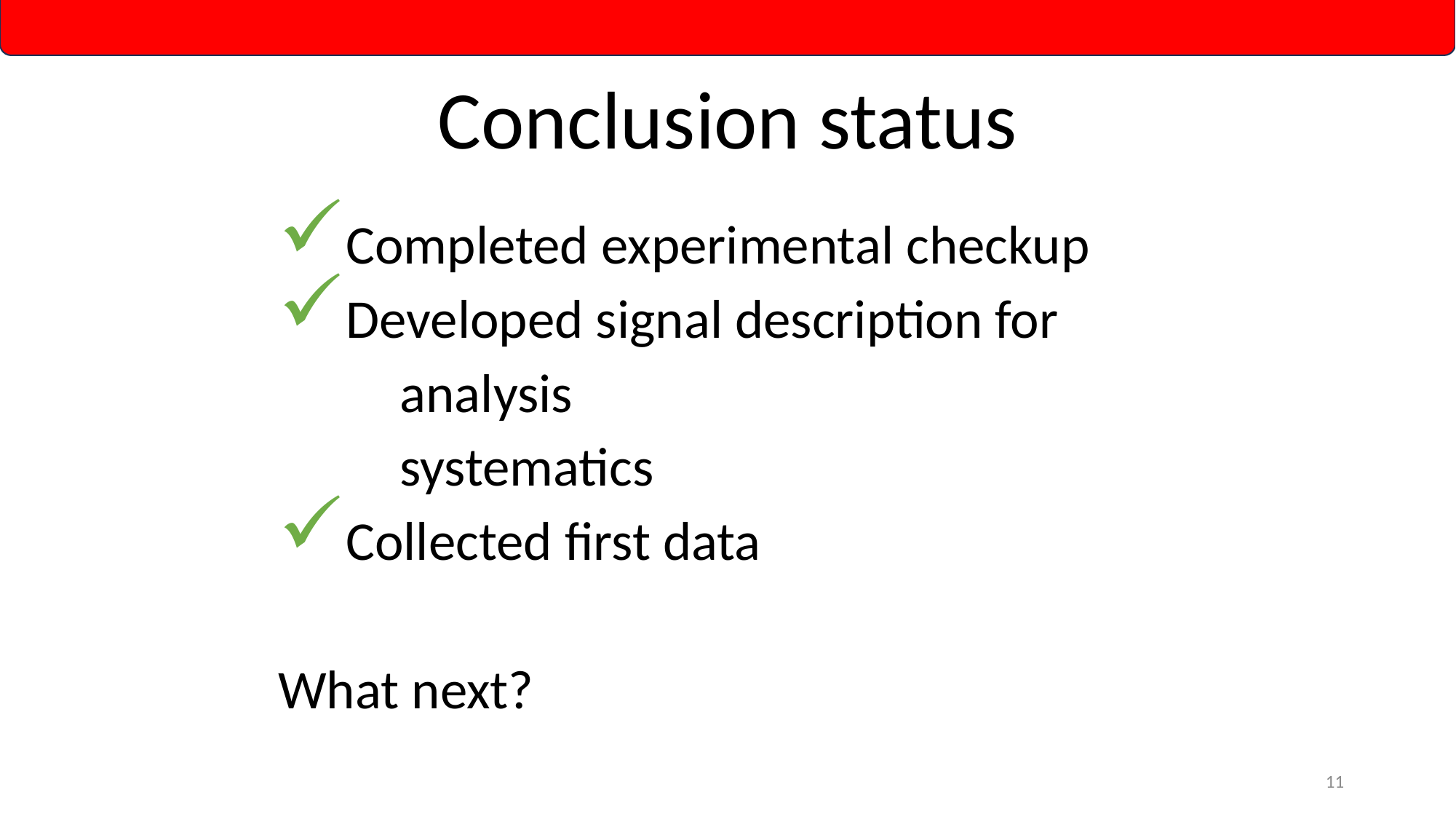

# Conclusion status
Completed experimental checkup
Developed signal description for
	 analysis
	 systematics
Collected first data

What next?
11